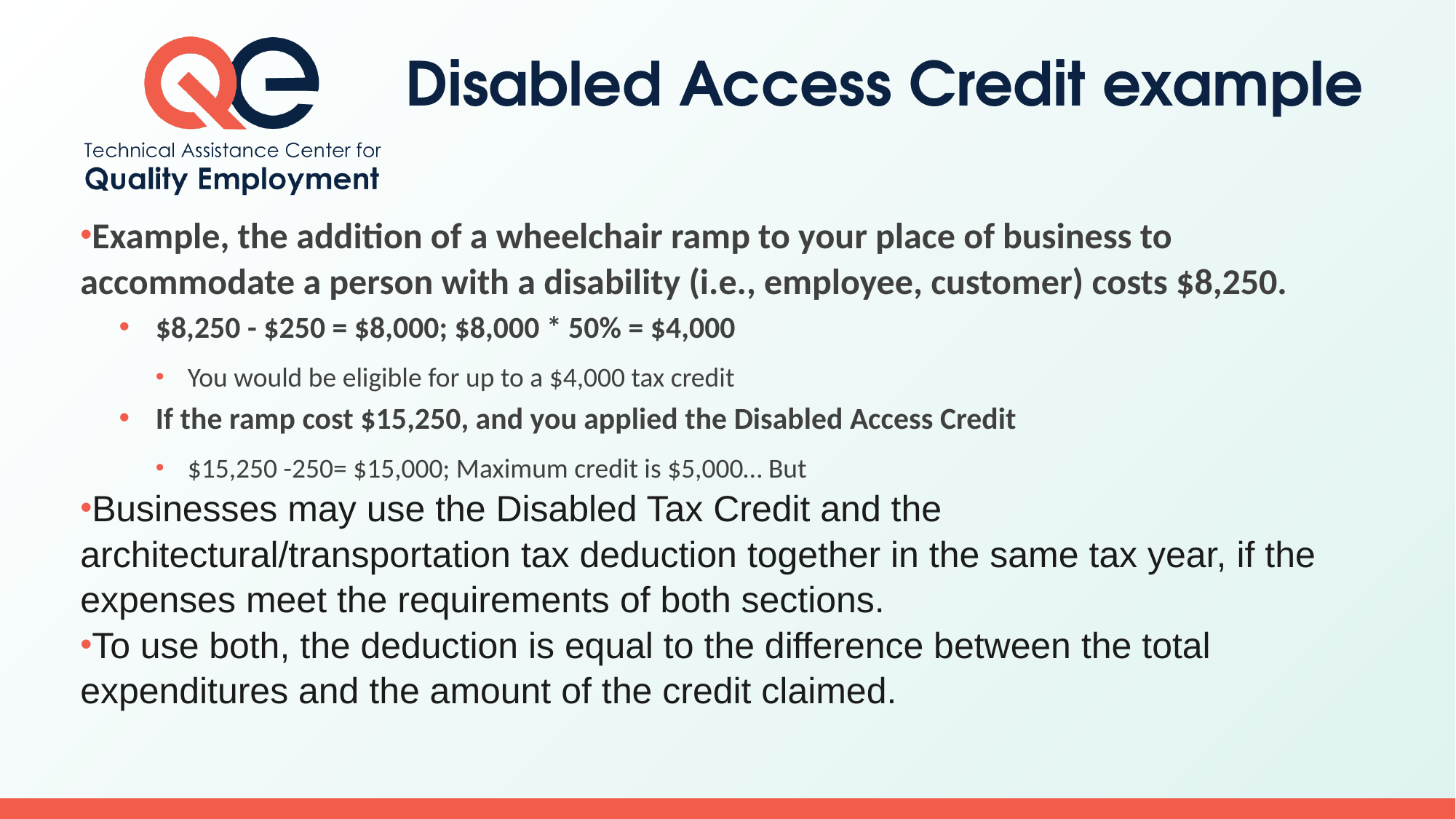

# Disabled Access Credit example
Example, the addition of a wheelchair ramp to your place of business to accommodate a person with a disability (i.e., employee, customer) costs $8,250.
$8,250 - $250 = $8,000; $8,000 * 50% = $4,000
You would be eligible for up to a $4,000 tax credit
If the ramp cost $15,250, and you applied the Disabled Access Credit
$15,250 -250= $15,000; Maximum credit is $5,000… But
Businesses may use the Disabled Tax Credit and the architectural/transportation tax deduction together in the same tax year, if the expenses meet the requirements of both sections.
To use both, the deduction is equal to the difference between the total expenditures and the amount of the credit claimed.